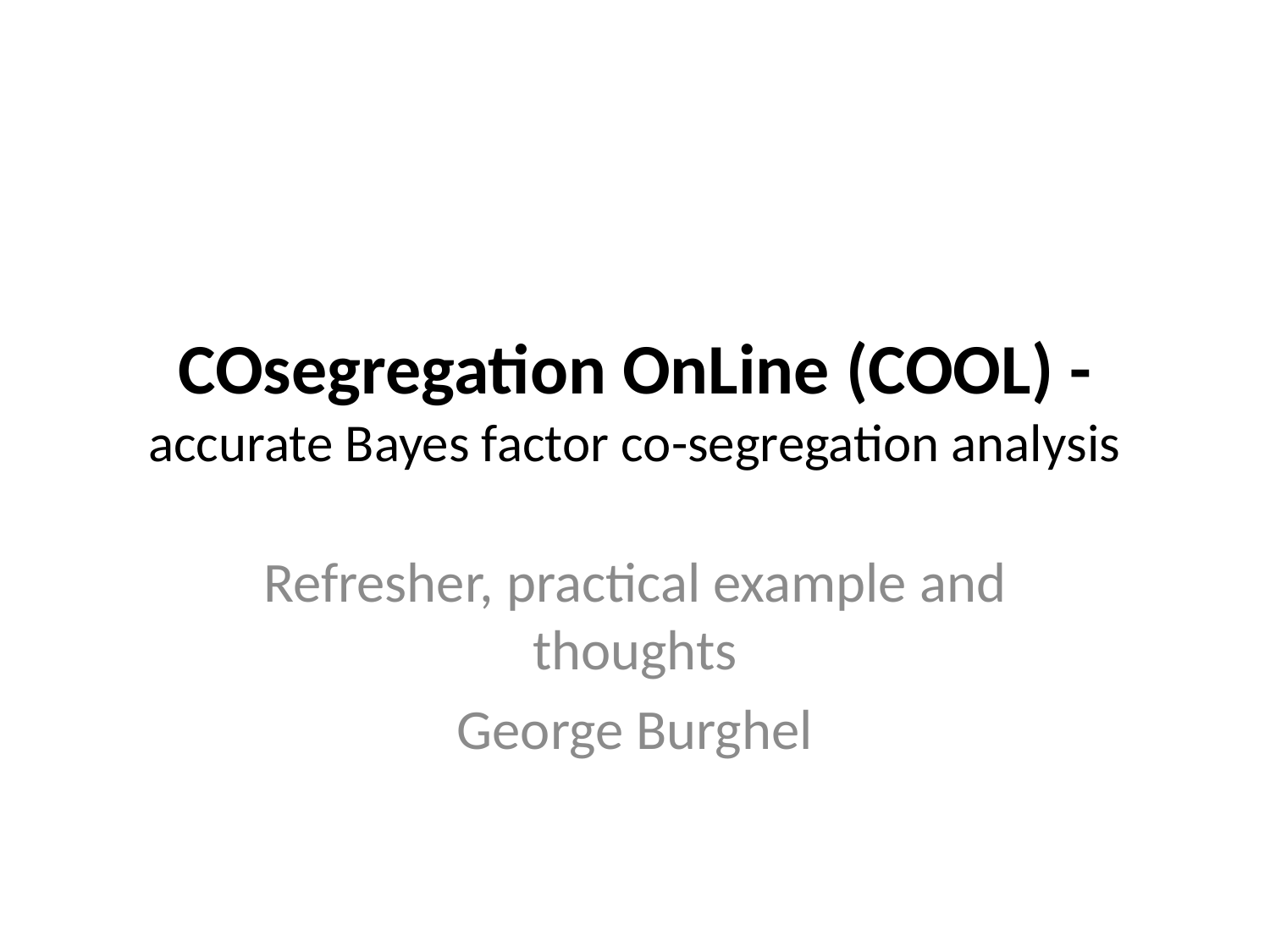

# COsegregation OnLine (COOL) -accurate Bayes factor co-segregation analysis
Refresher, practical example and thoughts
George Burghel